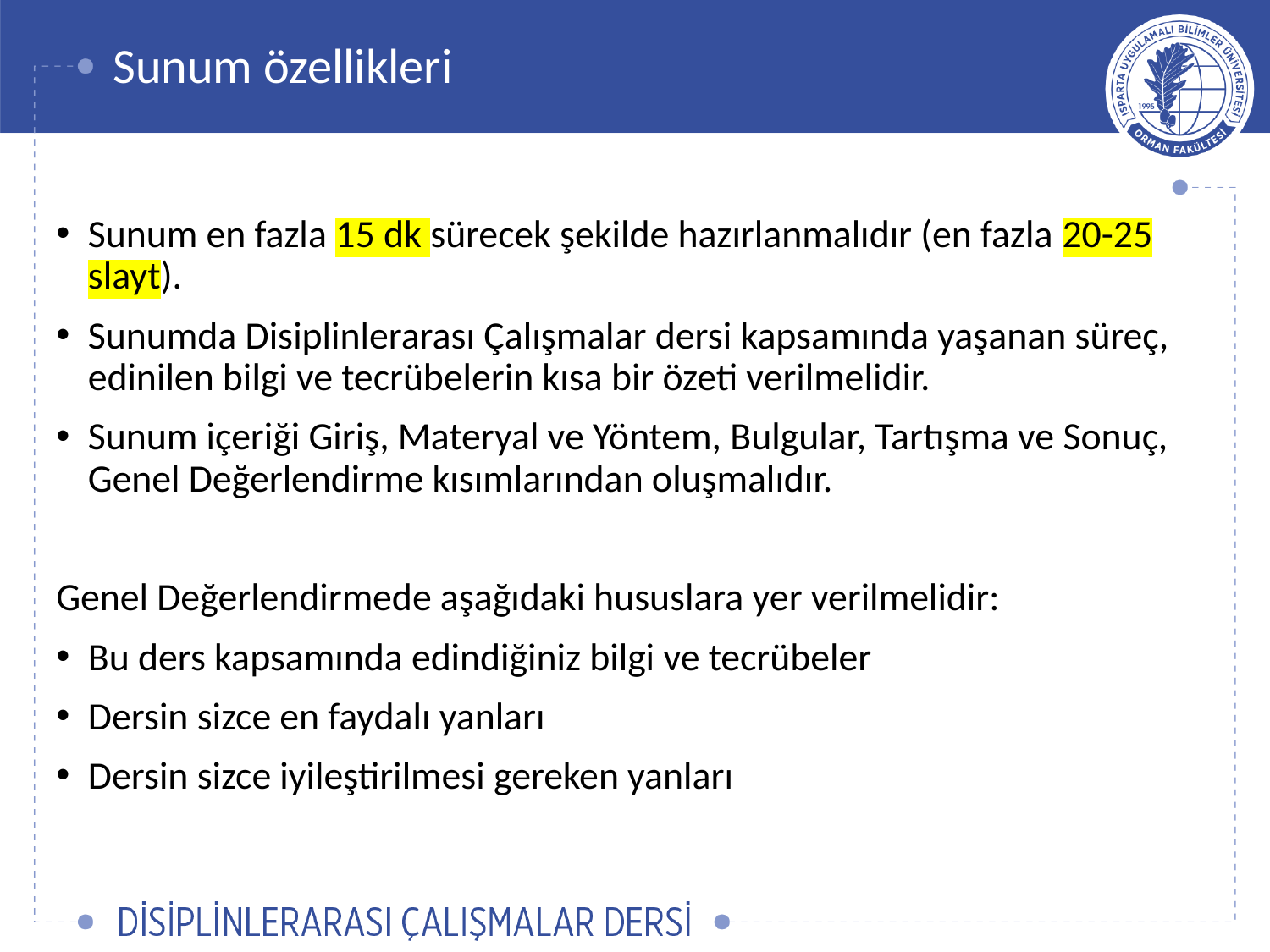

# Sunum özellikleri
Sunum en fazla 15 dk sürecek şekilde hazırlanmalıdır (en fazla 20-25 slayt).
Sunumda Disiplinlerarası Çalışmalar dersi kapsamında yaşanan süreç, edinilen bilgi ve tecrübelerin kısa bir özeti verilmelidir.
Sunum içeriği Giriş, Materyal ve Yöntem, Bulgular, Tartışma ve Sonuç, Genel Değerlendirme kısımlarından oluşmalıdır.

Genel Değerlendirmede aşağıdaki hususlara yer verilmelidir:
Bu ders kapsamında edindiğiniz bilgi ve tecrübeler
Dersin sizce en faydalı yanları
Dersin sizce iyileştirilmesi gereken yanları